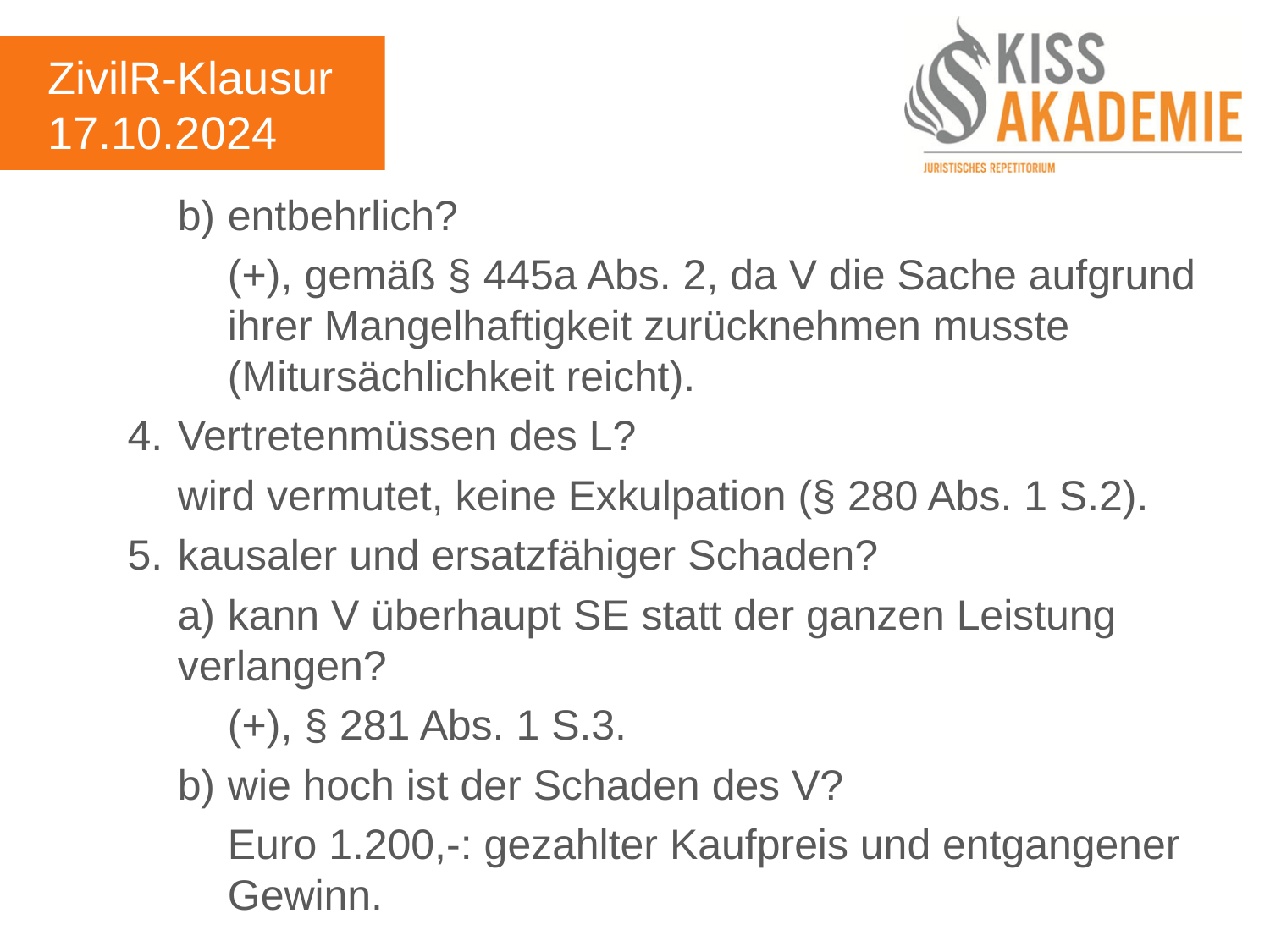

ZivilR-Klausur
17.10.2024
			b)	entbehrlich?
				(+), gemäß § 445a Abs. 2, da V die Sache aufgrund				ihrer Mangelhaftigkeit zurücknehmen musste					(Mitursächlichkeit reicht).
		4.	Vertretenmüssen des L?
			wird vermutet, keine Exkulpation (§ 280 Abs. 1 S.2).
		5.	kausaler und ersatzfähiger Schaden?
			a)	kann V überhaupt SE statt der ganzen Leistung 				verlangen?
				(+), § 281 Abs. 1 S.3.
			b)	wie hoch ist der Schaden des V?
				Euro 1.200,-: gezahlter Kaufpreis und entgangener				Gewinn.